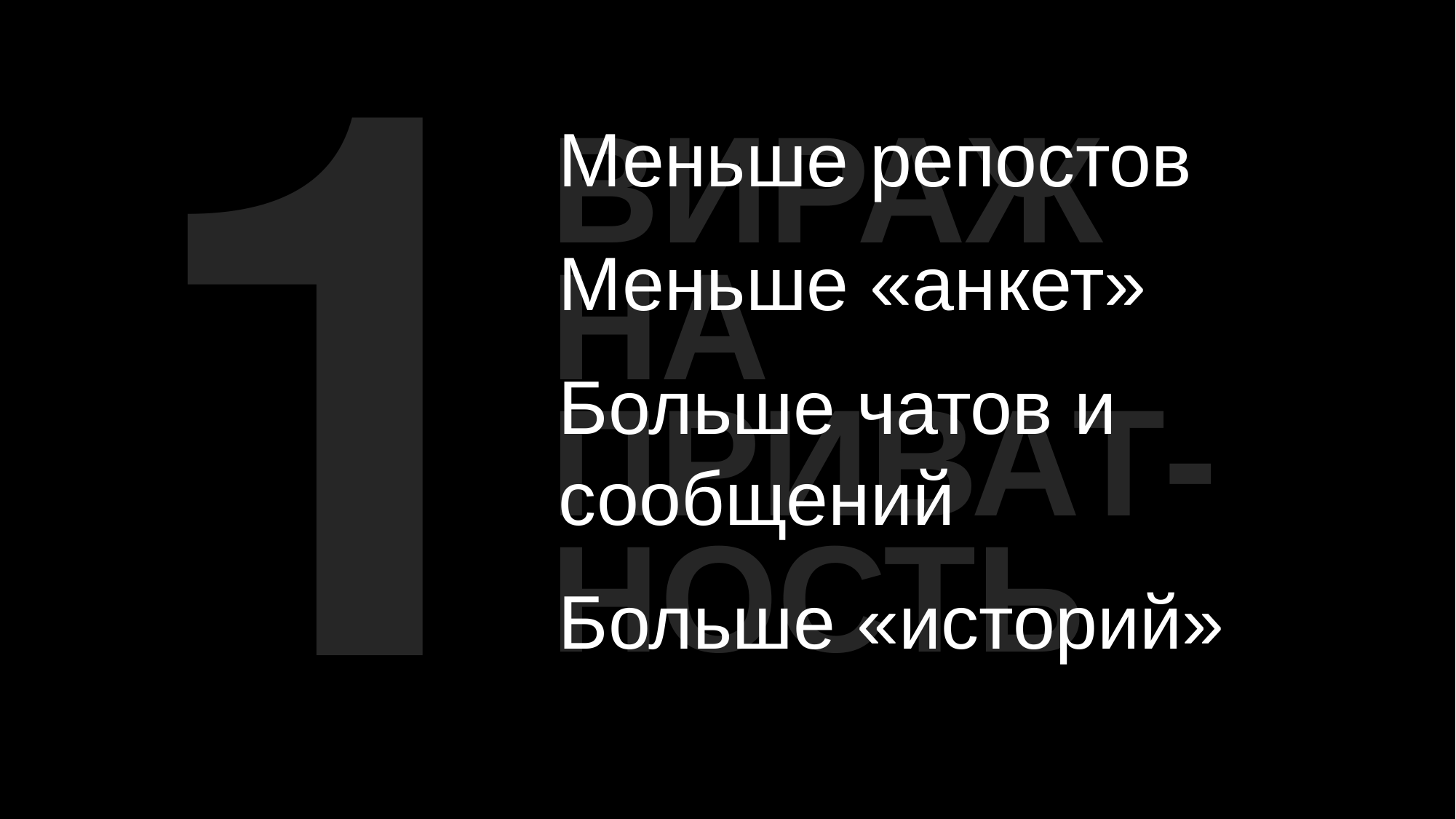

# 1
Меньше репостов
Меньше «анкет»
Больше чатов и сообщений
Больше «историй»
ВИРАЖ НА ПРИВАТ-НОСТЬ